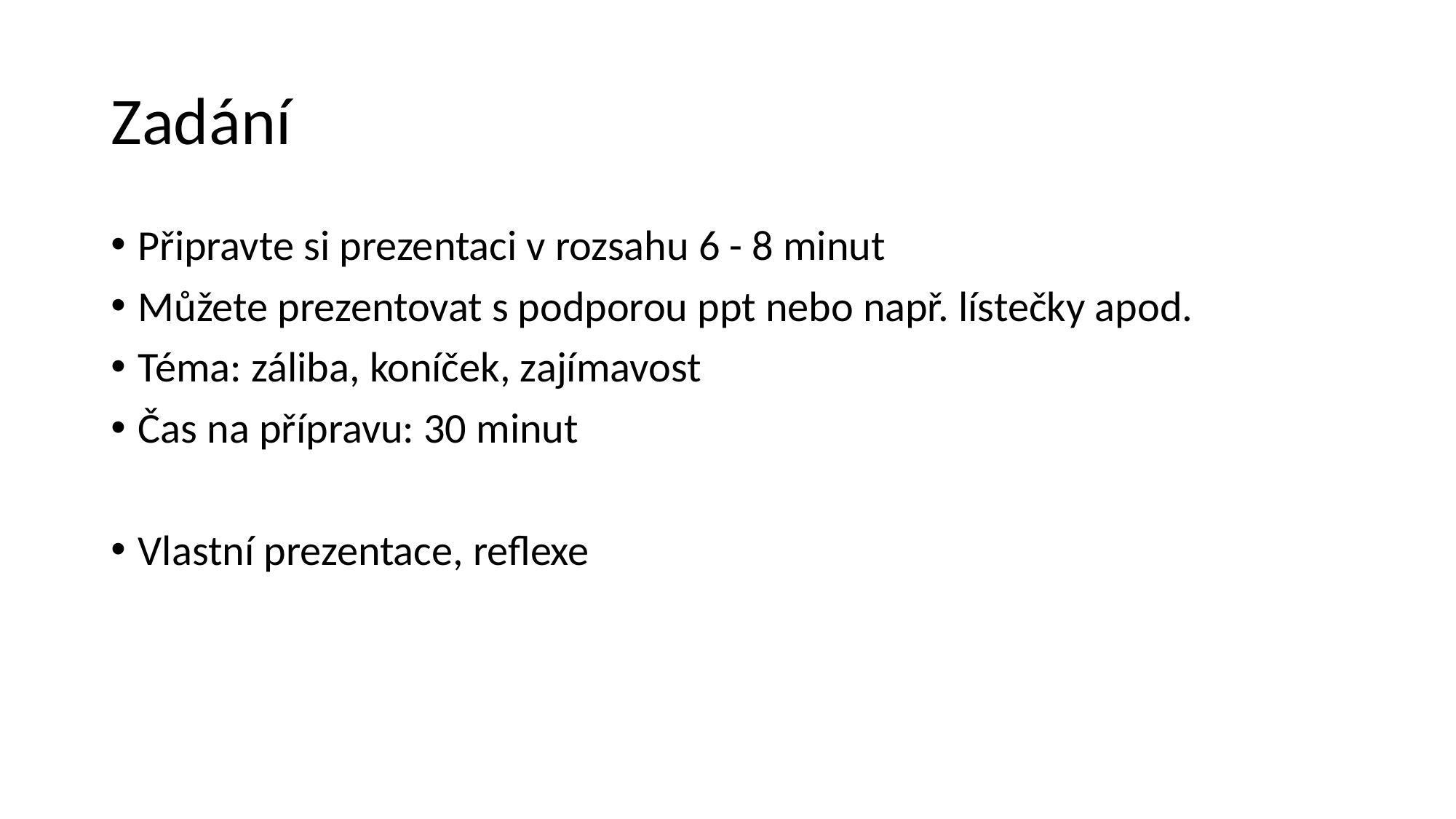

# Zadání
Připravte si prezentaci v rozsahu 6 - 8 minut
Můžete prezentovat s podporou ppt nebo např. lístečky apod.
Téma: záliba, koníček, zajímavost
Čas na přípravu: 30 minut

Vlastní prezentace, reflexe